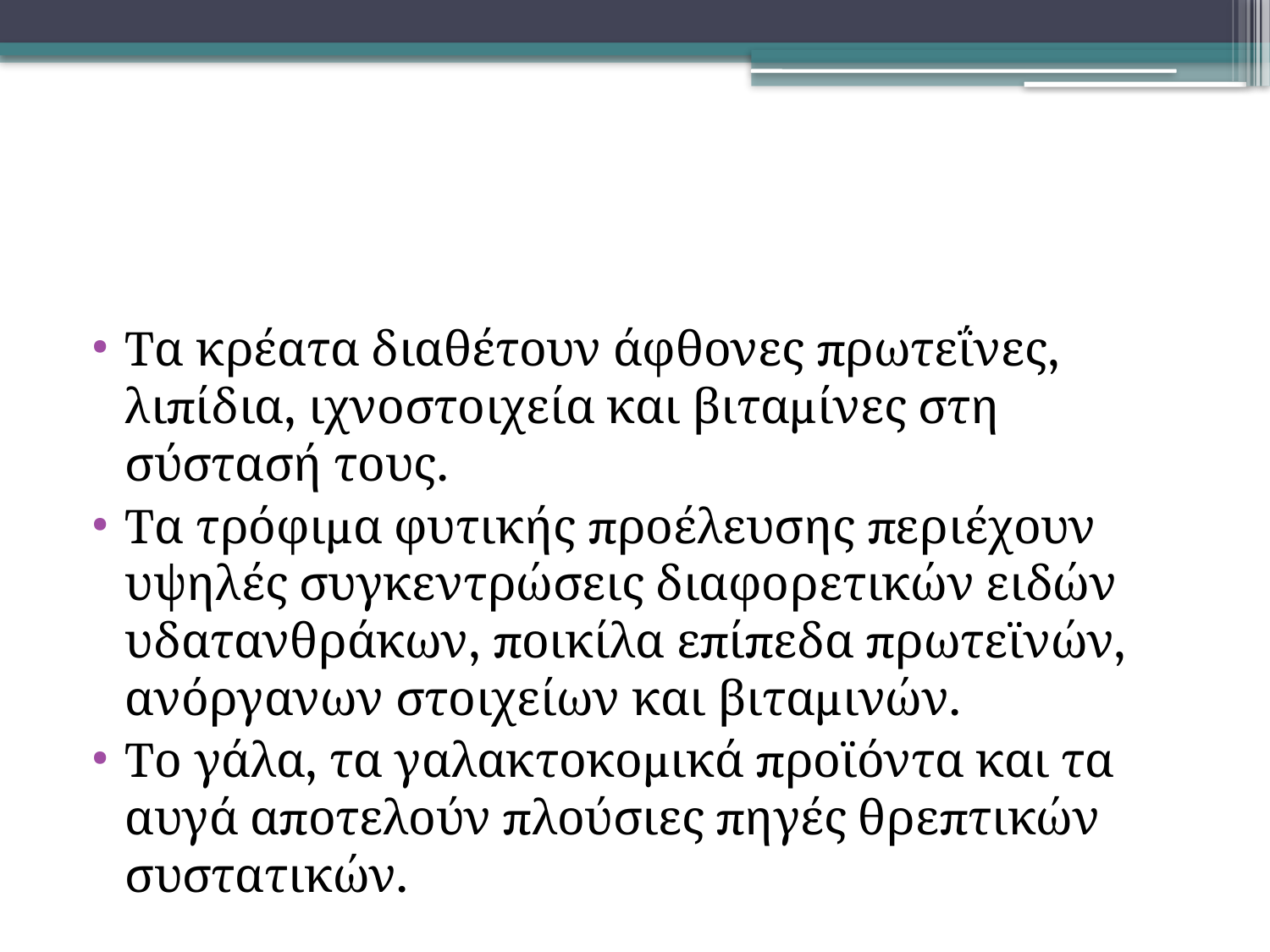

#
Τα κρέατα διαθέτουν άφθονες πρωτεΐνες, λιπίδια, ιχνοστοιχεία και βιταμίνες στη σύστασή τους.
Τα τρόφιμα φυτικής προέλευσης περιέχουν υψηλές συγκεντρώσεις διαφορετικών ειδών υδατανθράκων, ποικίλα επίπεδα πρωτεϊνών, ανόργανων στοιχείων και βιταμινών.
Το γάλα, τα γαλακτοκομικά προϊόντα και τα αυγά αποτελούν πλούσιες πηγές θρεπτικών συστατικών.